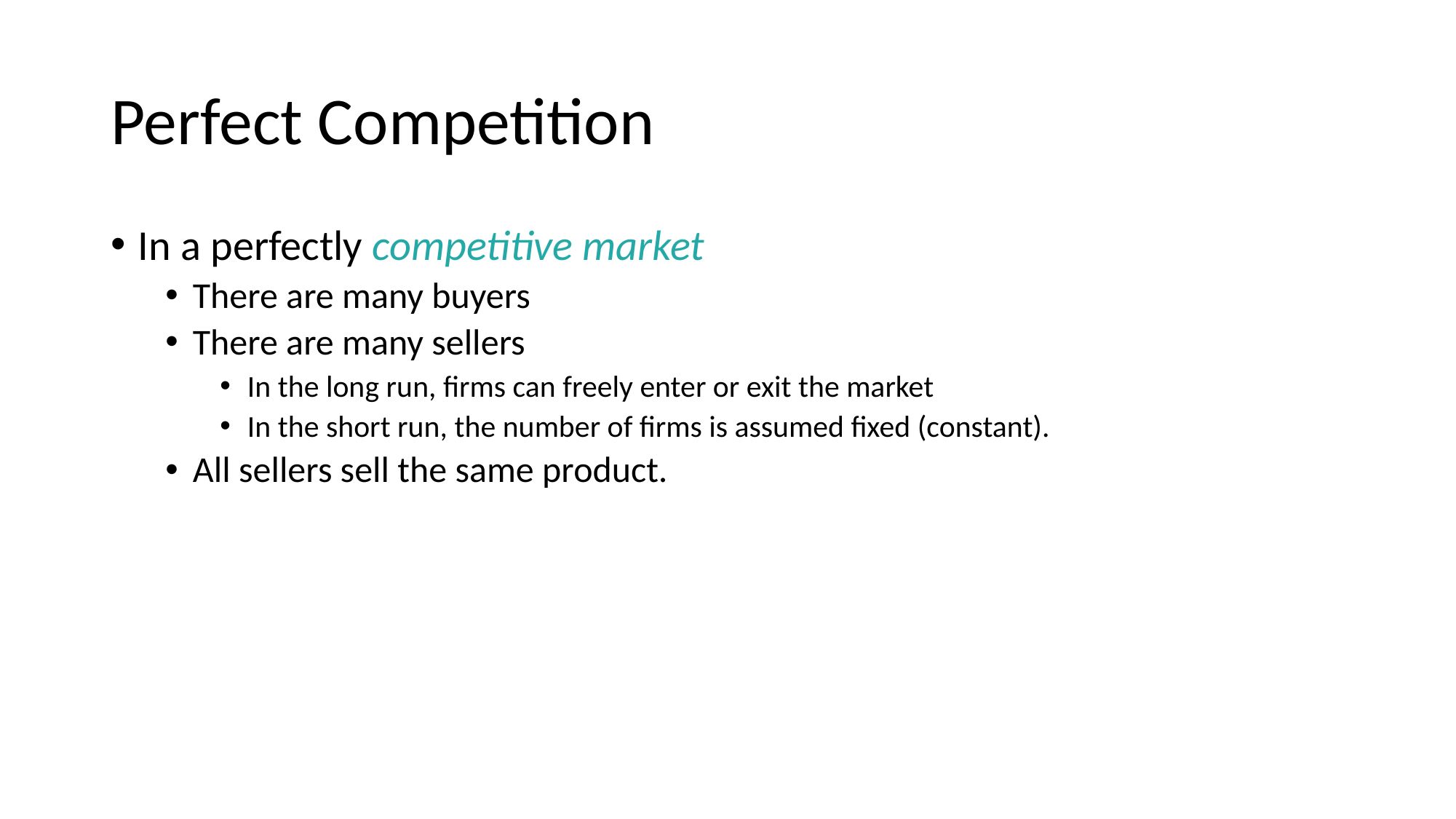

# Perfect Competition
In a perfectly competitive market
There are many buyers
There are many sellers
In the long run, firms can freely enter or exit the market
In the short run, the number of firms is assumed fixed (constant).
All sellers sell the same product.